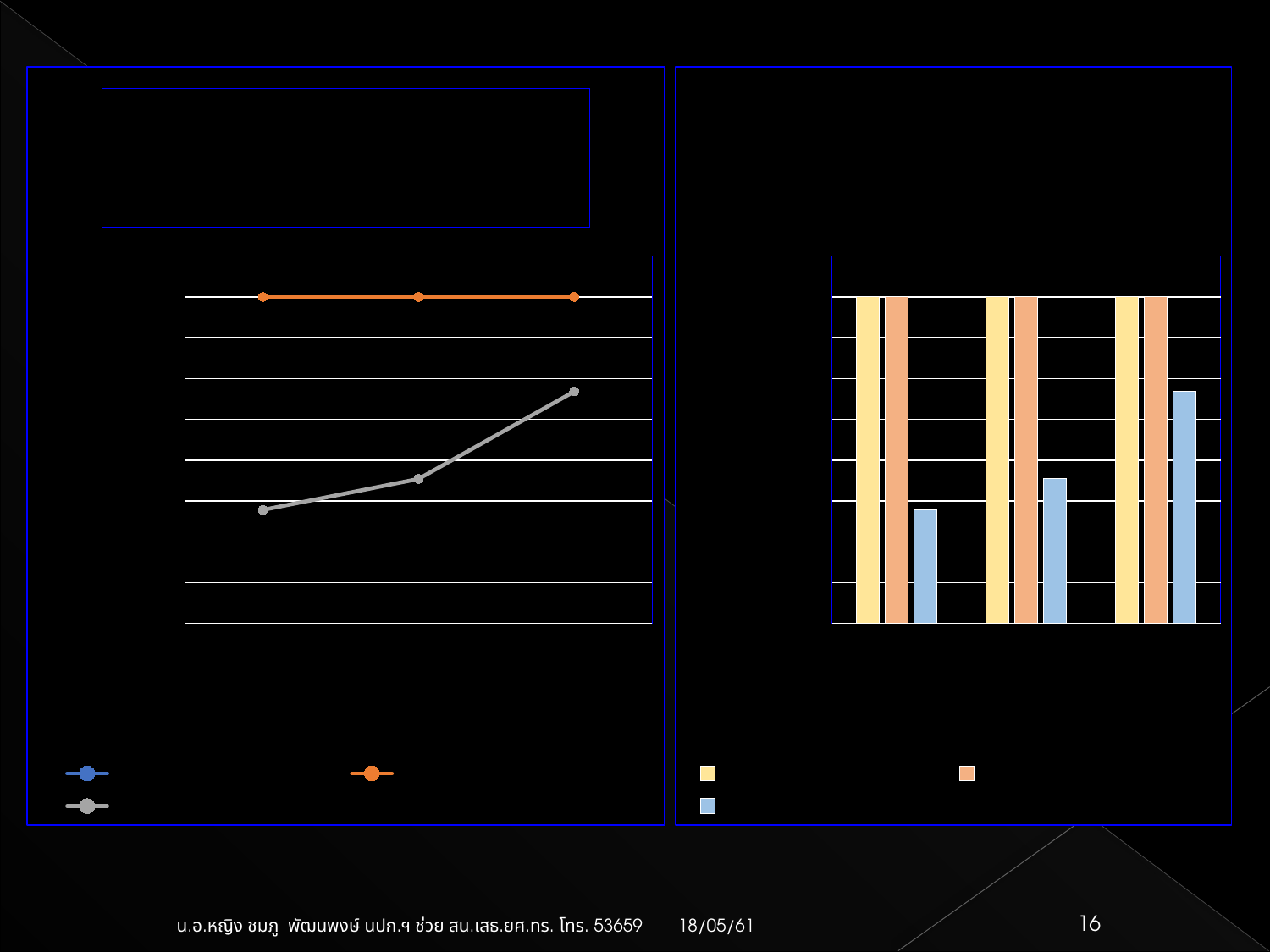

### Chart: 7.1 (ข้อ 2) ผลลัพธ์ด้านการนำยุทธศาสตร์ไปปฏิบัติ
(ตัวชี้วัดทื่ 1,2,3 ความสำเร็จของการจัดกิจกรรม)

| Category | กิจกรรมเทิดพระเกียรติ | กิจกรรมประกันคุณภาพ | ส่งครูเข้ารับการอบรม |
|---|---|---|---|
| งป.58 | 100.0 | 100.0 | 97.39 |
| งป.59 | 100.0 | 100.0 | 97.77 |
| งป.60 | 100.0 | 100.0 | 98.84 |

### Chart: 7.1 (ข้อ 2) ผลลัพธ์ด้านการนำยุทธศาสตร์ไปปฏิบัติ
(ตัวชี้วัดที่ 1,2,3 ความสำเร็จของการจัดกิจกรรม)

| Category | กิจกรรมเทิดพระเกียรติ | กิจกรรมประกันคุณภาพ | ส่งครูเข้ารับการอบรม |
|---|---|---|---|
| งป.58 | 100.0 | 100.0 | 97.39 |
| งป.59 | 100.0 | 100.0 | 97.77 |
| งป.60 | 100.0 | 100.0 | 98.84 |
18/05/61
16
น.อ.หญิง ชมภู  พัฒนพงษ์ นปก.ฯ ช่วย สน.เสธ.ยศ.ทร. โทร. 53659